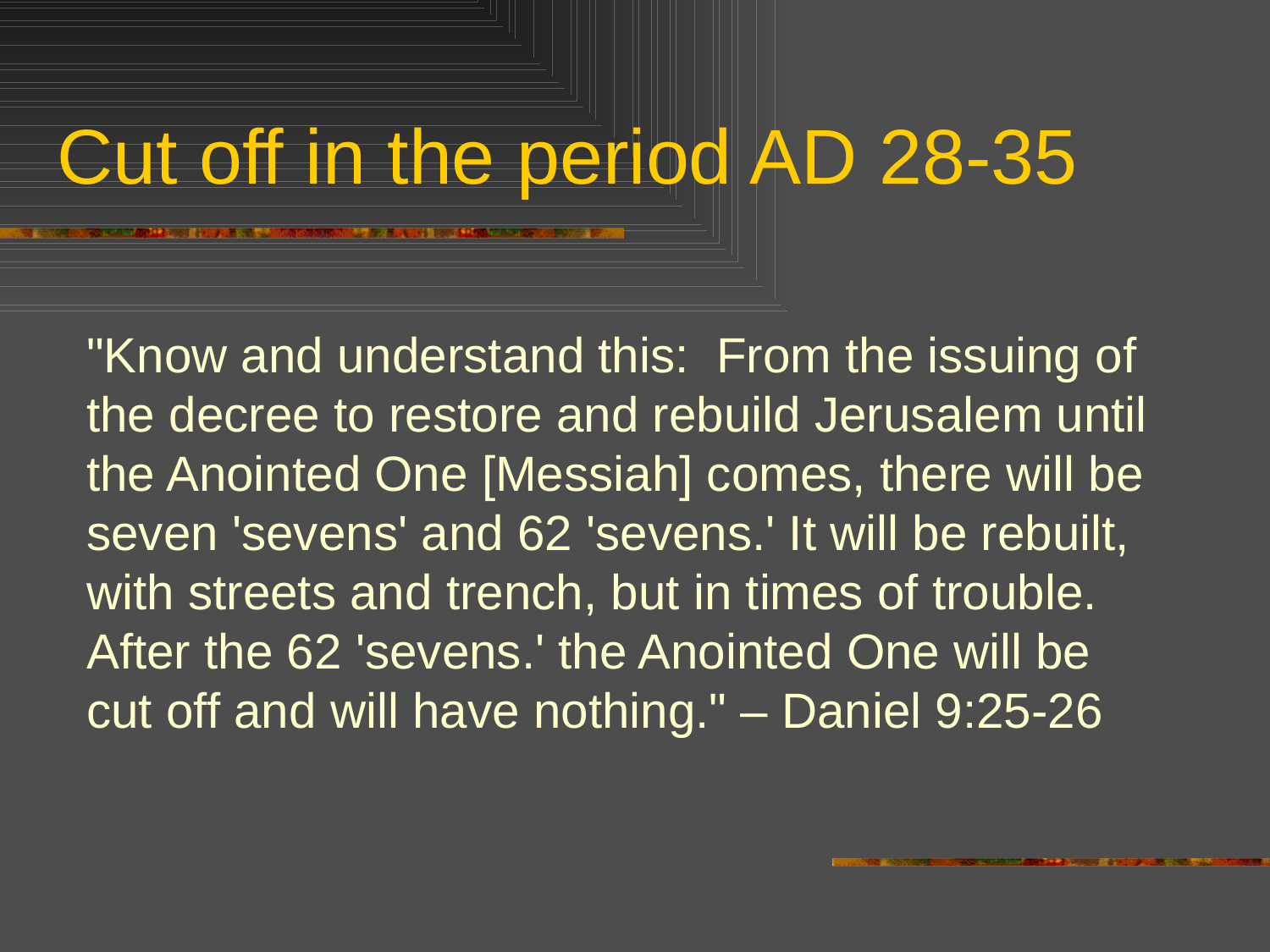

# Cut off in the period AD 28-35
"Know and understand this:  From the issuing of the decree to restore and rebuild Jerusalem until the Anointed One [Messiah] comes, there will be seven 'sevens' and 62 'sevens.' It will be rebuilt, with streets and trench, but in times of trouble.  After the 62 'sevens.' the Anointed One will be cut off and will have nothing." – Daniel 9:25-26